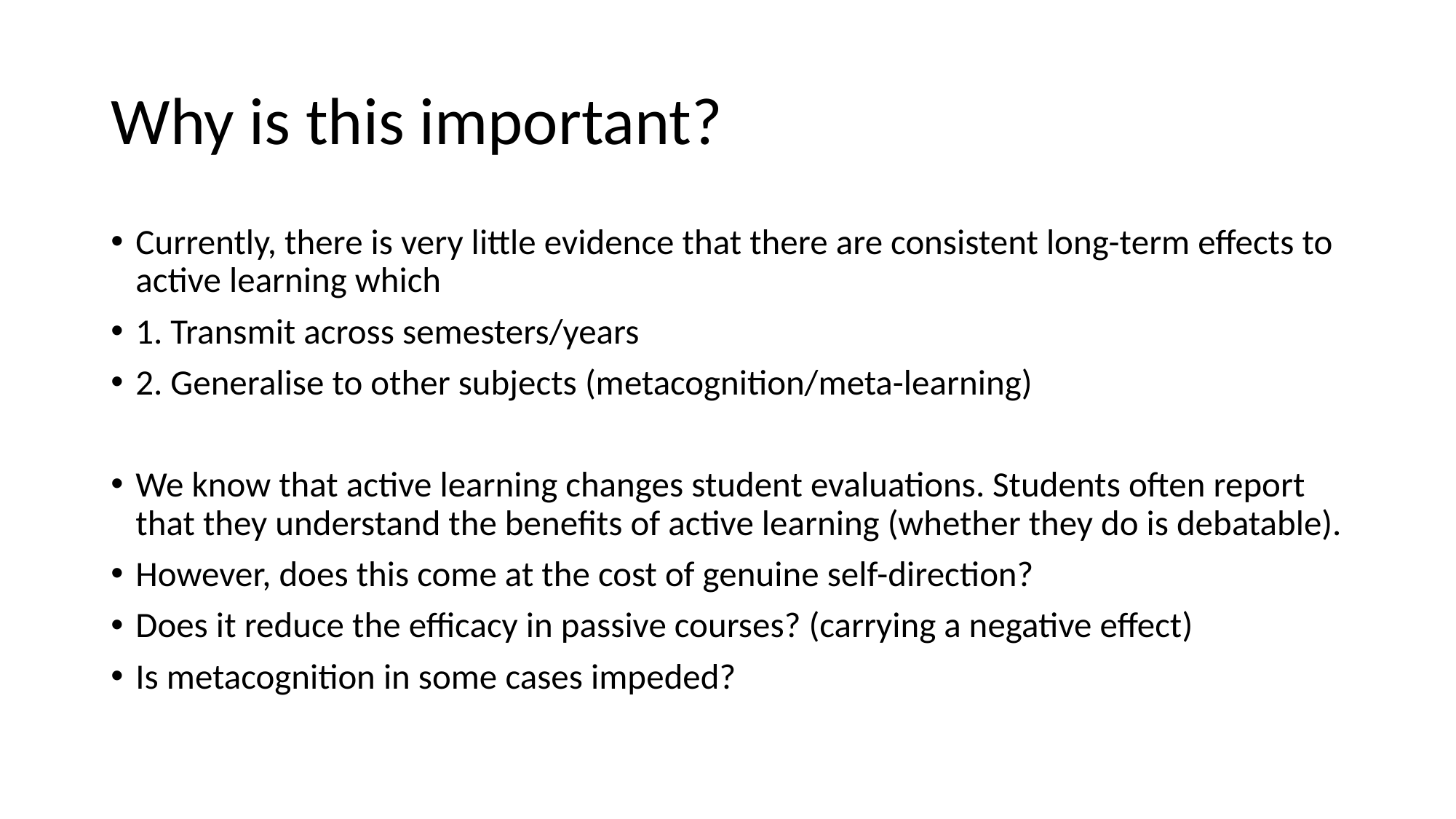

# Why is this important?
Currently, there is very little evidence that there are consistent long-term effects to active learning which
1. Transmit across semesters/years
2. Generalise to other subjects (metacognition/meta-learning)

We know that active learning changes student evaluations. Students often report that they understand the benefits of active learning (whether they do is debatable).
However, does this come at the cost of genuine self-direction?
Does it reduce the efficacy in passive courses? (carrying a negative effect)
Is metacognition in some cases impeded?